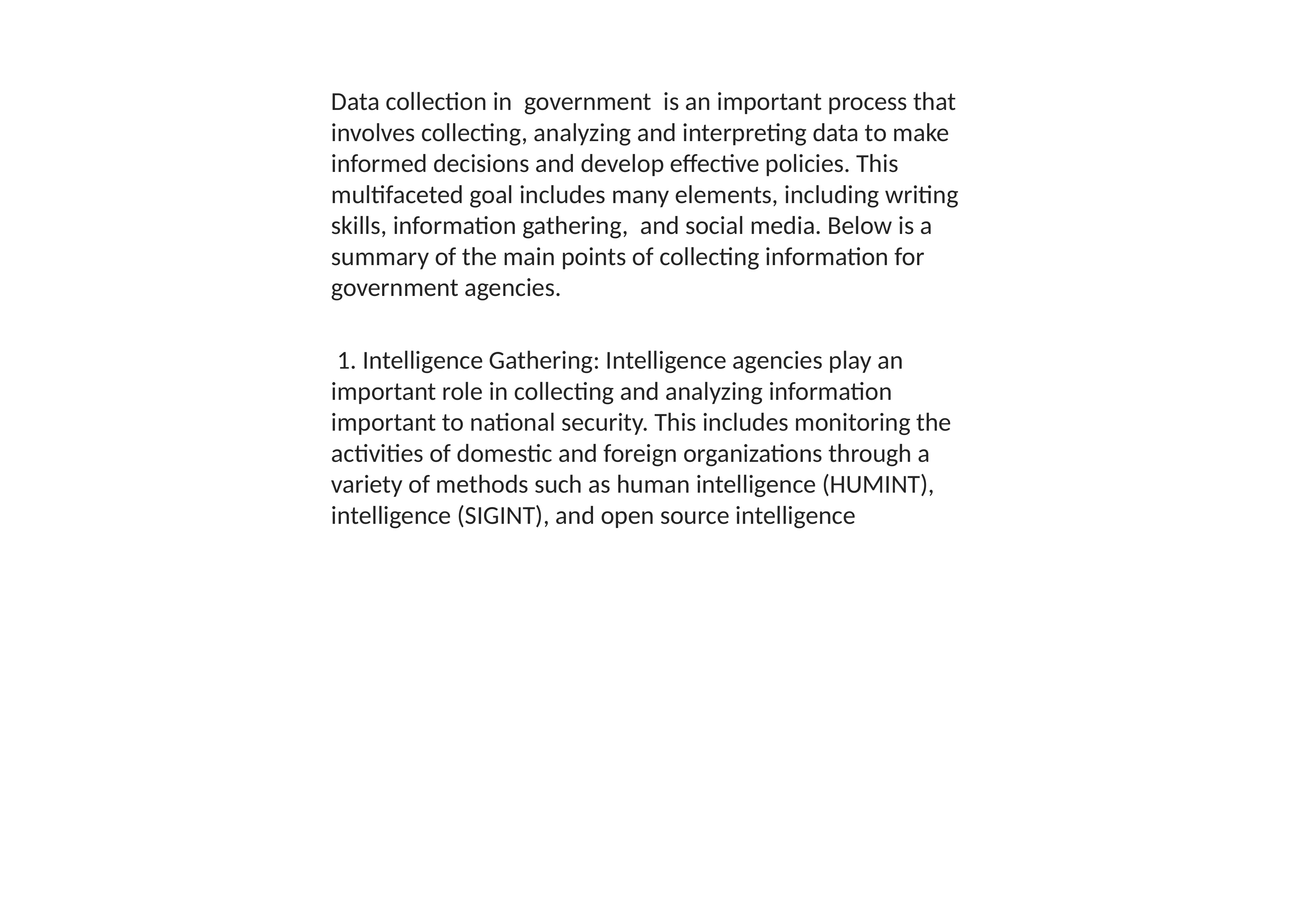

Data collection in  government  is an important process that involves collecting, analyzing and interpreting data to make informed decisions and develop effective policies. This multifaceted goal includes many elements, including writing skills, information gathering,  and social media. Below is a summary of the main points of collecting information for government agencies.

 1. Intelligence Gathering: Intelligence agencies play an important role in collecting and analyzing information important to national security. This includes monitoring the activities of domestic and foreign organizations through a variety of methods such as human intelligence (HUMINT),  intelligence (SIGINT), and open source intelligence